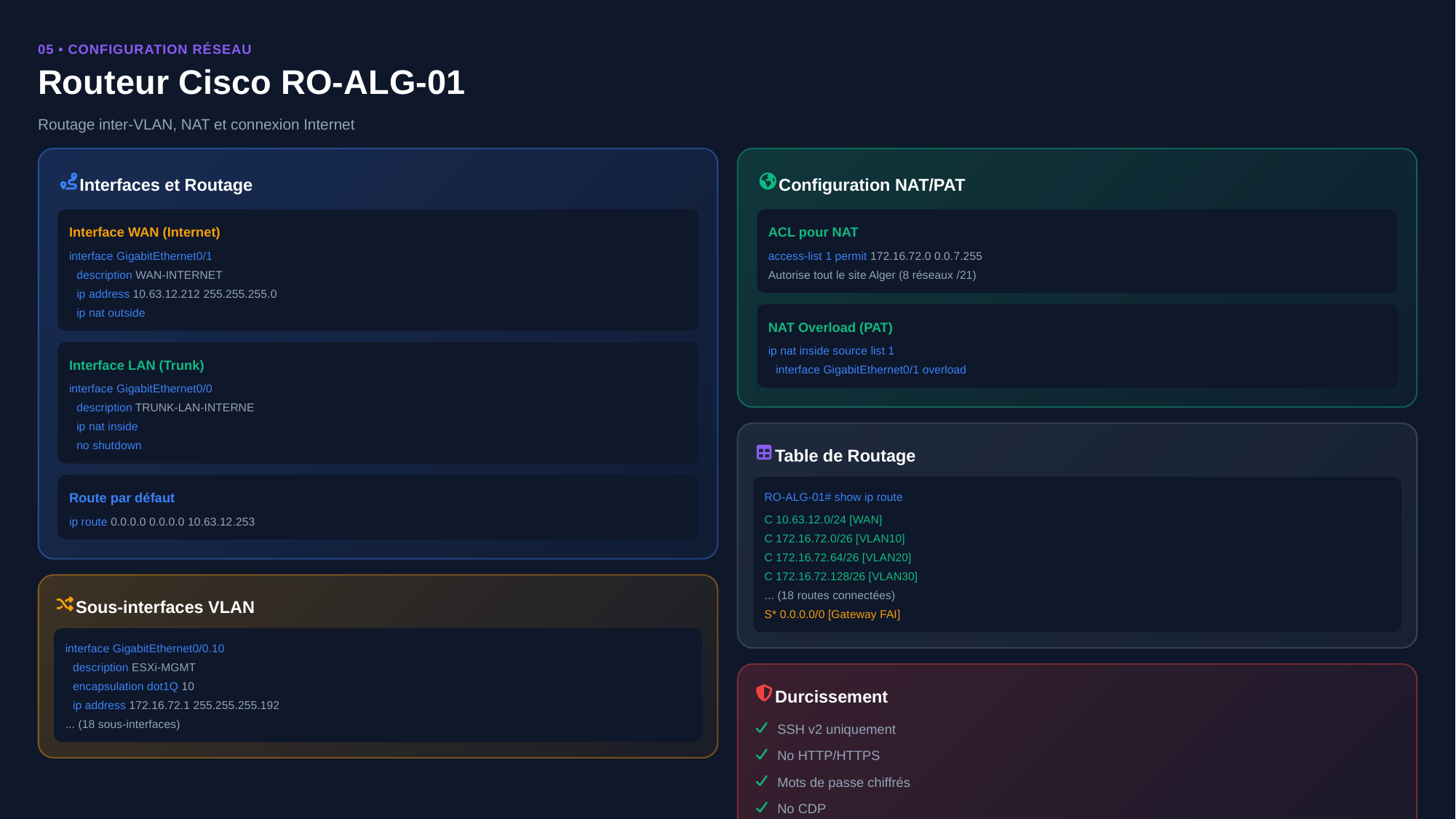

05 • CONFIGURATION RÉSEAU
Routeur Cisco RO-ALG-01
Routage inter-VLAN, NAT et connexion Internet

Interfaces et Routage
Configuration NAT/PAT

Interface WAN (Internet)
ACL pour NAT
access-list 1 permit 172.16.72.0 0.0.7.255
interface GigabitEthernet0/1
description WAN-INTERNET
Autorise tout le site Alger (8 réseaux /21)
ip address 10.63.12.212 255.255.255.0

ip nat outside
NAT Overload (PAT)

ip nat inside source list 1
Interface LAN (Trunk)
interface GigabitEthernet0/1 overload
interface GigabitEthernet0/0
description TRUNK-LAN-INTERNE
ip nat inside

no shutdown
Table de Routage

Route par défaut
RO-ALG-01# show ip route
C 10.63.12.0/24 [WAN]
ip route 0.0.0.0 0.0.0.0 10.63.12.253
C 172.16.72.0/26 [VLAN10]
C 172.16.72.64/26 [VLAN20]
C 172.16.72.128/26 [VLAN30]

... (18 routes connectées)
Sous-interfaces VLAN

S* 0.0.0.0/0 [Gateway FAI]

interface GigabitEthernet0/0.10
description ESXi-MGMT

encapsulation dot1Q 10
Durcissement

ip address 172.16.72.1 255.255.255.192
... (18 sous-interfaces)
SSH v2 uniquement

No HTTP/HTTPS

Mots de passe chiffrés

No CDP